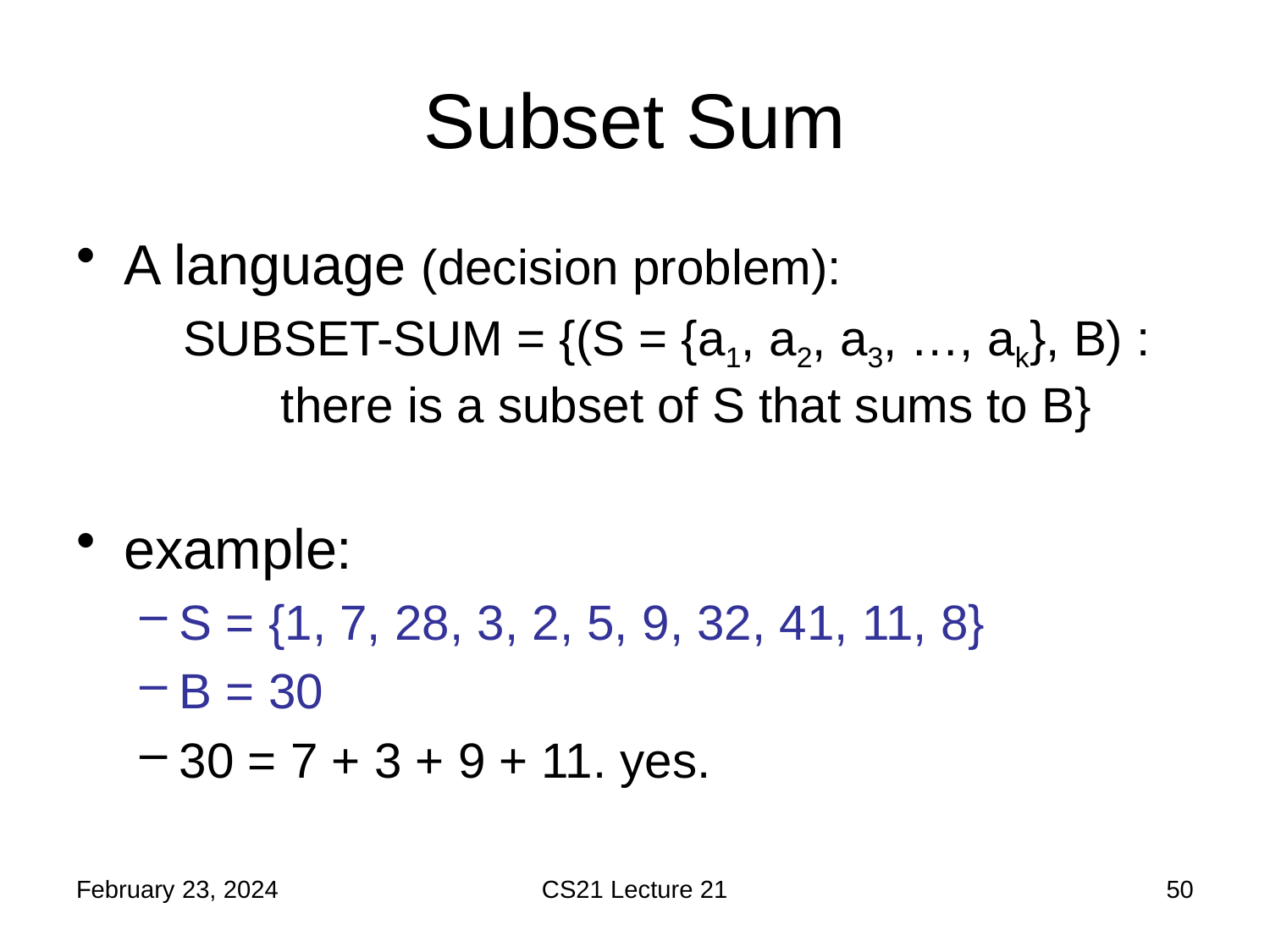

# Subset Sum
A language (decision problem):
SUBSET-SUM = {(S = {a1, a2, a3, …, ak}, B) : there is a subset of S that sums to B}

example:
S = {1, 7, 28, 3, 2, 5, 9, 32, 41, 11, 8}
B = 30
30 = 7 + 3 + 9 + 11. yes.

February 23, 2024
CS21 Lecture 21
50